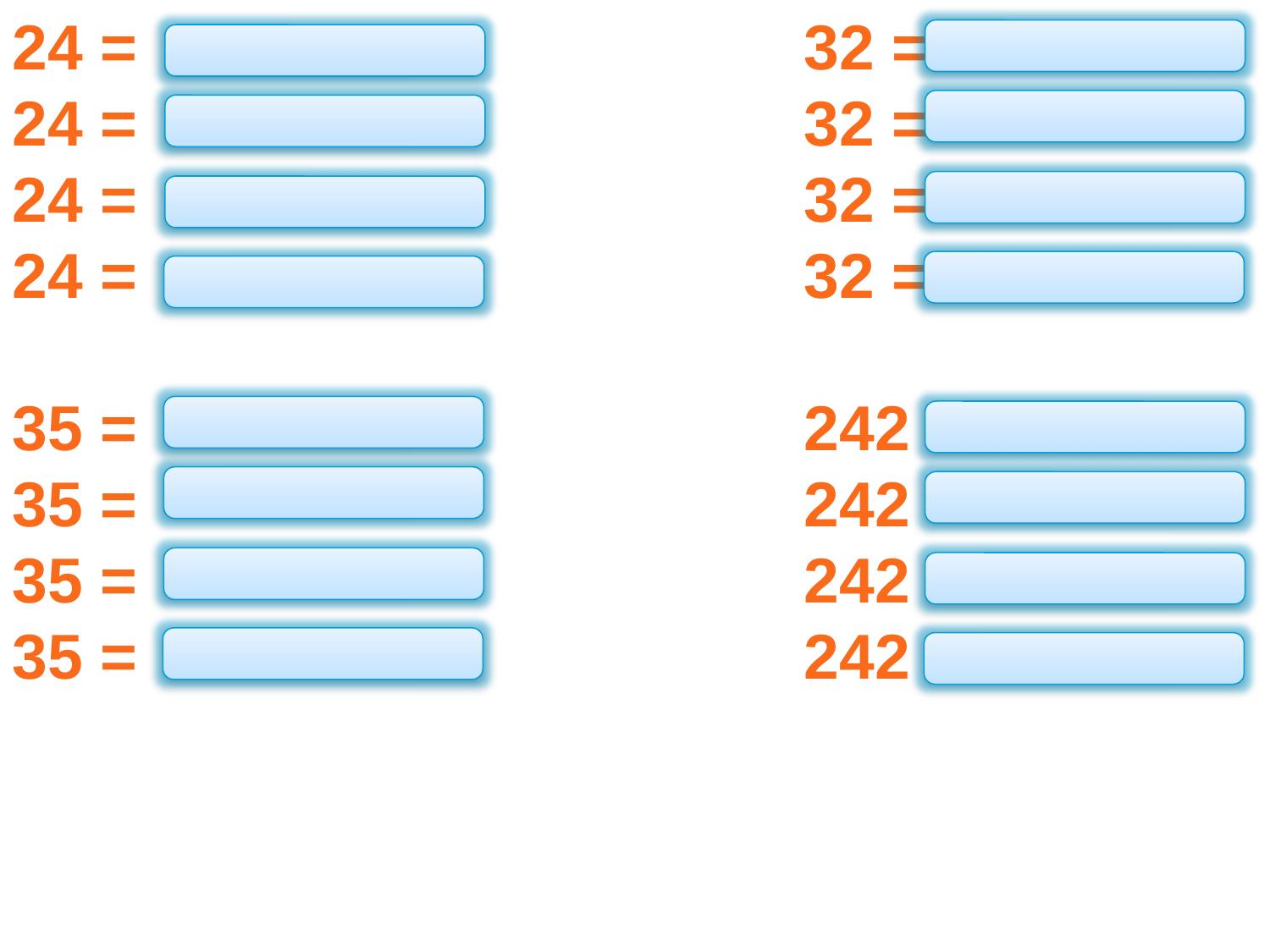

24 =                                      32 =
24 =                                      32 =
24 =                                      32 =
24 =                                      32 =

35 =                                      242 =
35 =                                      242 =
35 =                                      242 =
35 =                                      242 =